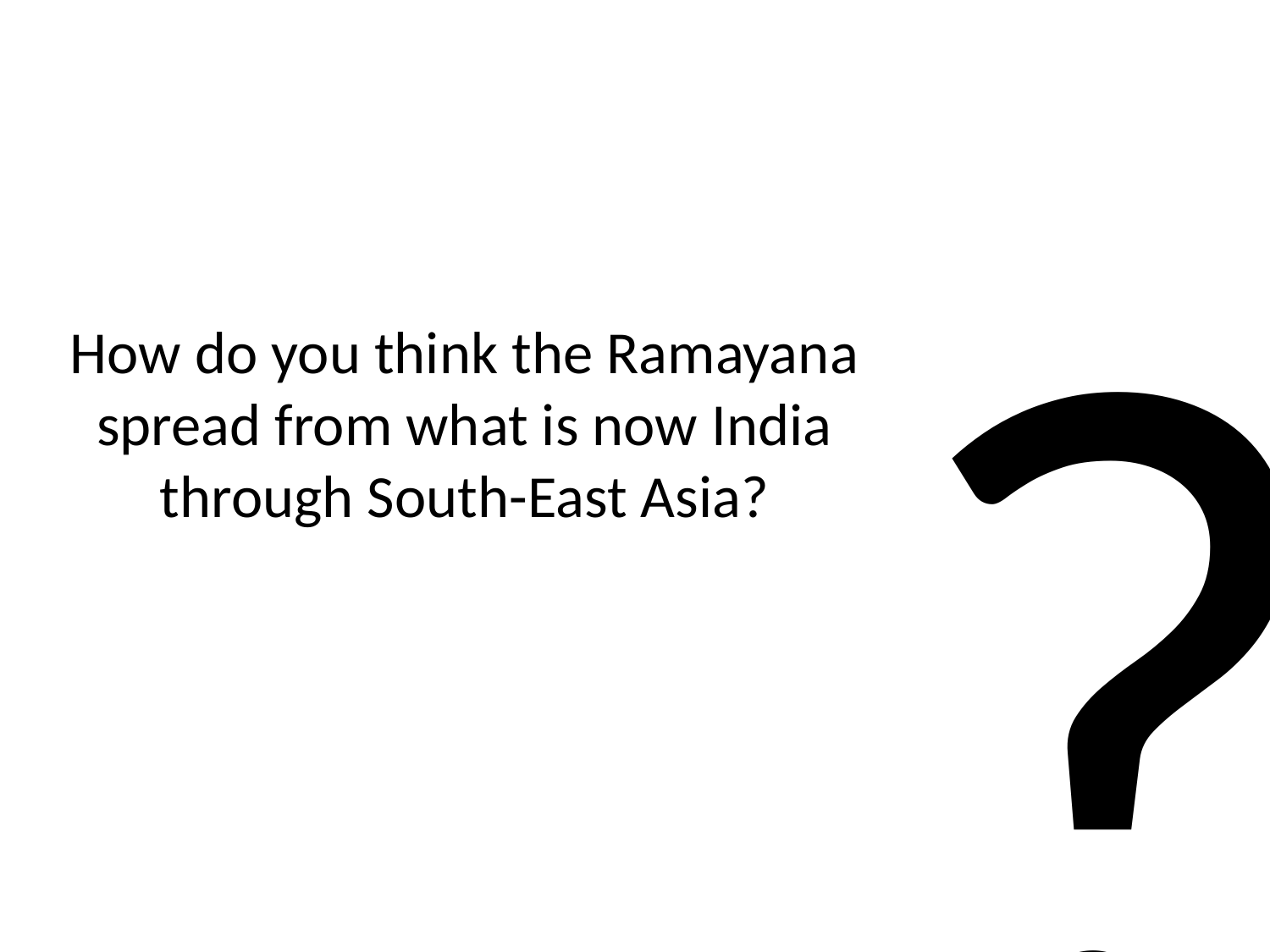

?

How do you think the Ramayana spread from what is now India through South-East Asia?